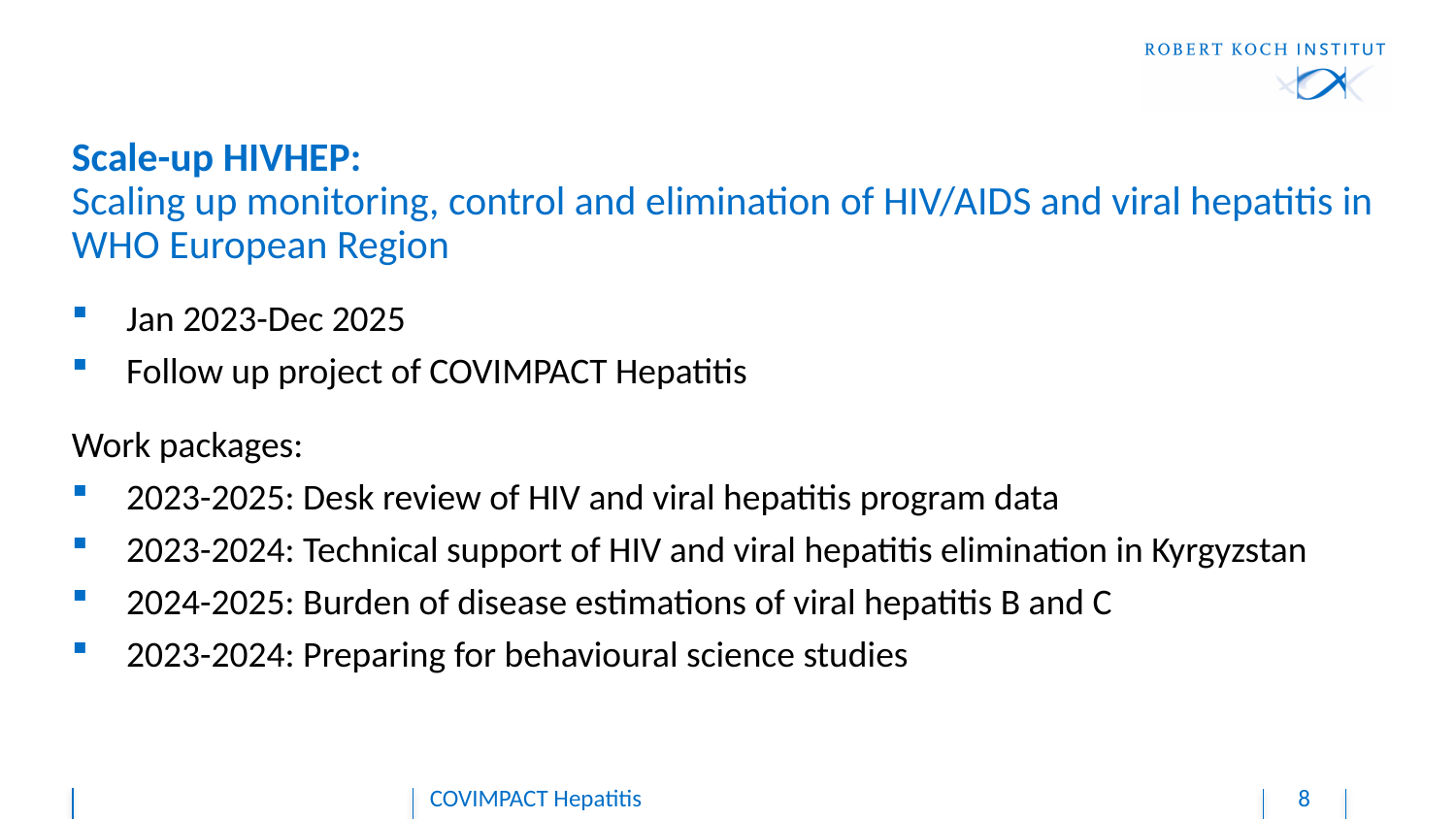

Scale-up HIVHEP:
Scaling up monitoring, control and elimination of HIV/AIDS and viral hepatitis in WHO European Region
Jan 2023-Dec 2025
Follow up project of COVIMPACT Hepatitis

Work packages:
2023-2025: Desk review of HIV and viral hepatitis program data
2023-2024: Technical support of HIV and viral hepatitis elimination in Kyrgyzstan
2024-2025: Burden of disease estimations of viral hepatitis B and C
2023-2024: Preparing for behavioural science studies

COVIMPACT Hepatitis
8